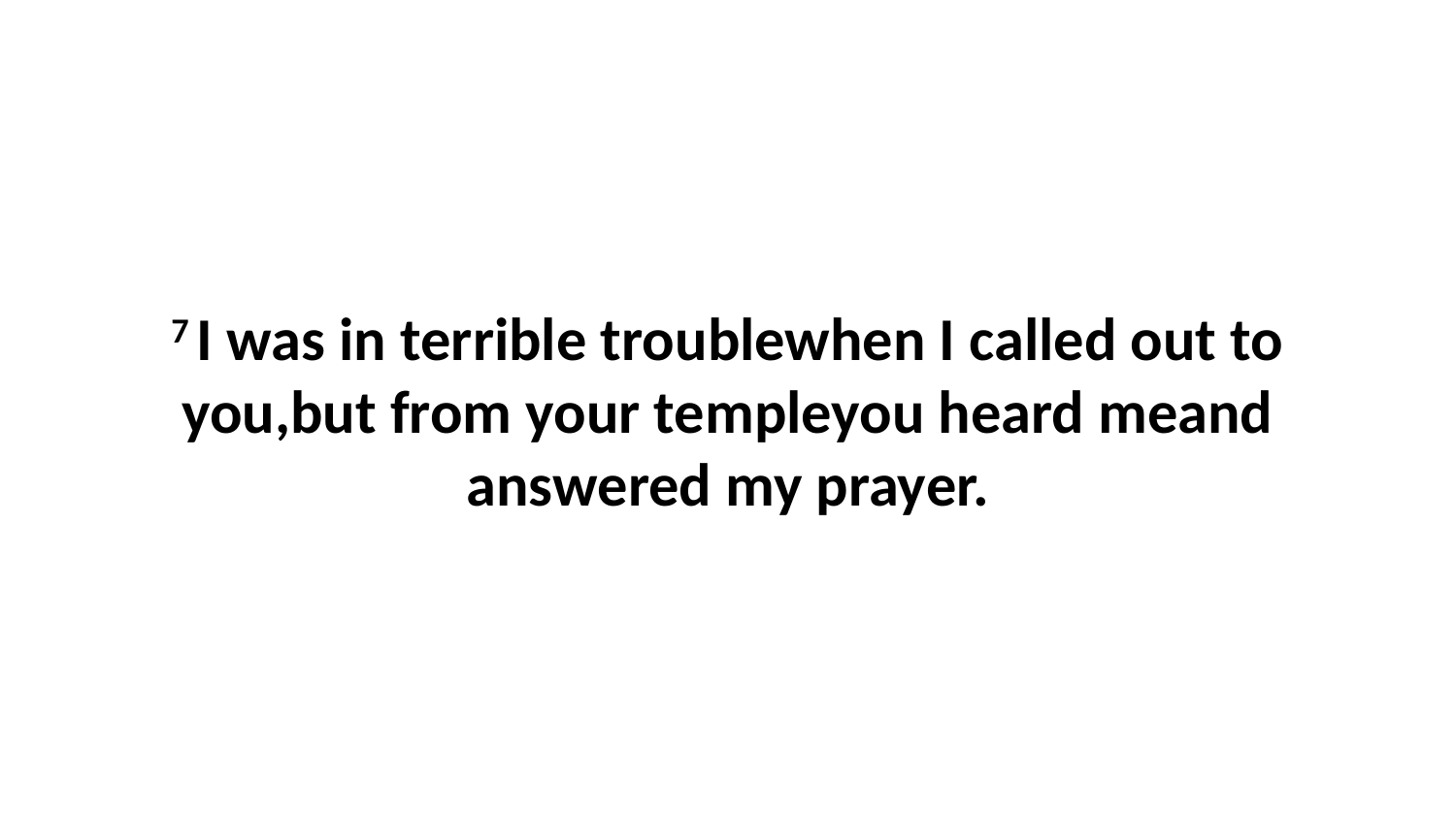

7 I was in terrible troublewhen I called out to you,but from your templeyou heard meand answered my prayer.